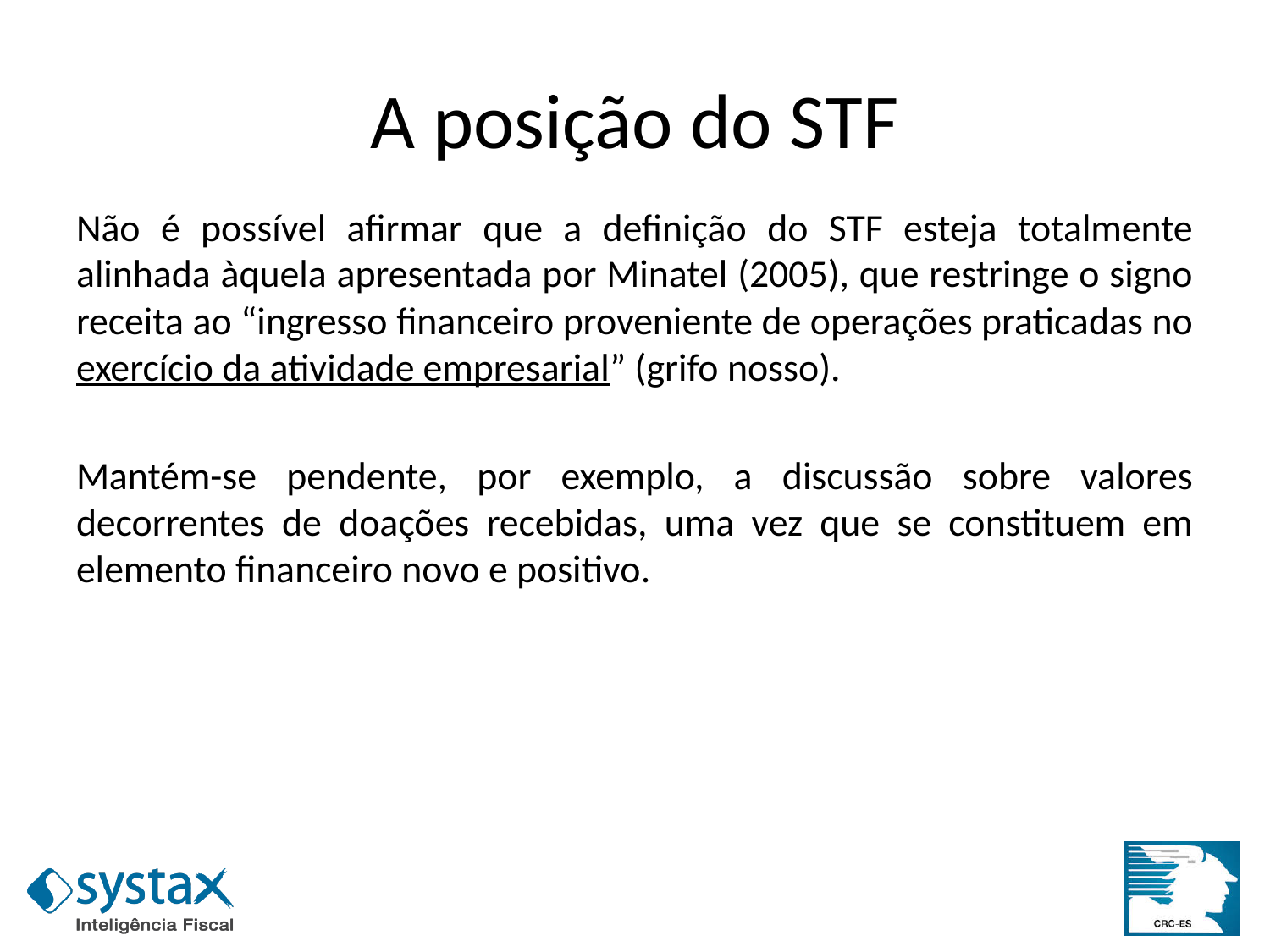

A posição do STF
Não é possível afirmar que a definição do STF esteja totalmente alinhada àquela apresentada por Minatel (2005), que restringe o signo receita ao “ingresso financeiro proveniente de operações praticadas no exercício da atividade empresarial” (grifo nosso).

Mantém-se pendente, por exemplo, a discussão sobre valores decorrentes de doações recebidas, uma vez que se constituem em elemento financeiro novo e positivo.